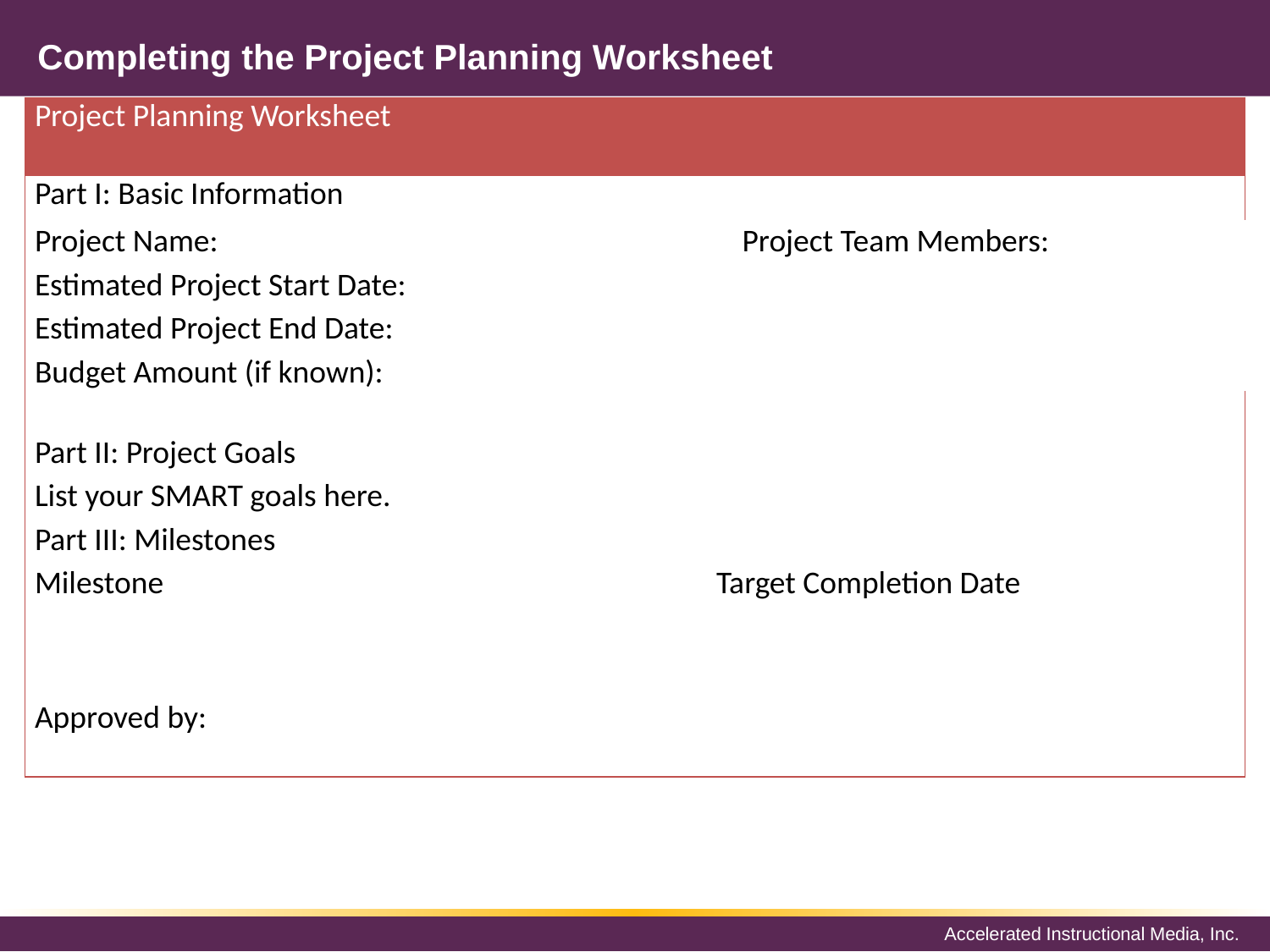

# Completing the Project Planning Worksheet
| Project Planning Worksheet |  |  |
| --- | --- | --- |
| Part I: Basic Information |  |  |
| Project Name: |  | Project Team Members: |
| Estimated Project Start Date: |  |  |
| Estimated Project End Date: |  |  |
| Budget Amount (if known): |  |  |
|  |  |  |
| Part II: Project Goals |  |  |
| List your SMART goals here. |  |  |
| Part III: Milestones |  |  |
| Milestone | Target Completion Date |  |
|  |  |  |
|  |  |  |
| Approved by: |  |  |
|  |  |  |